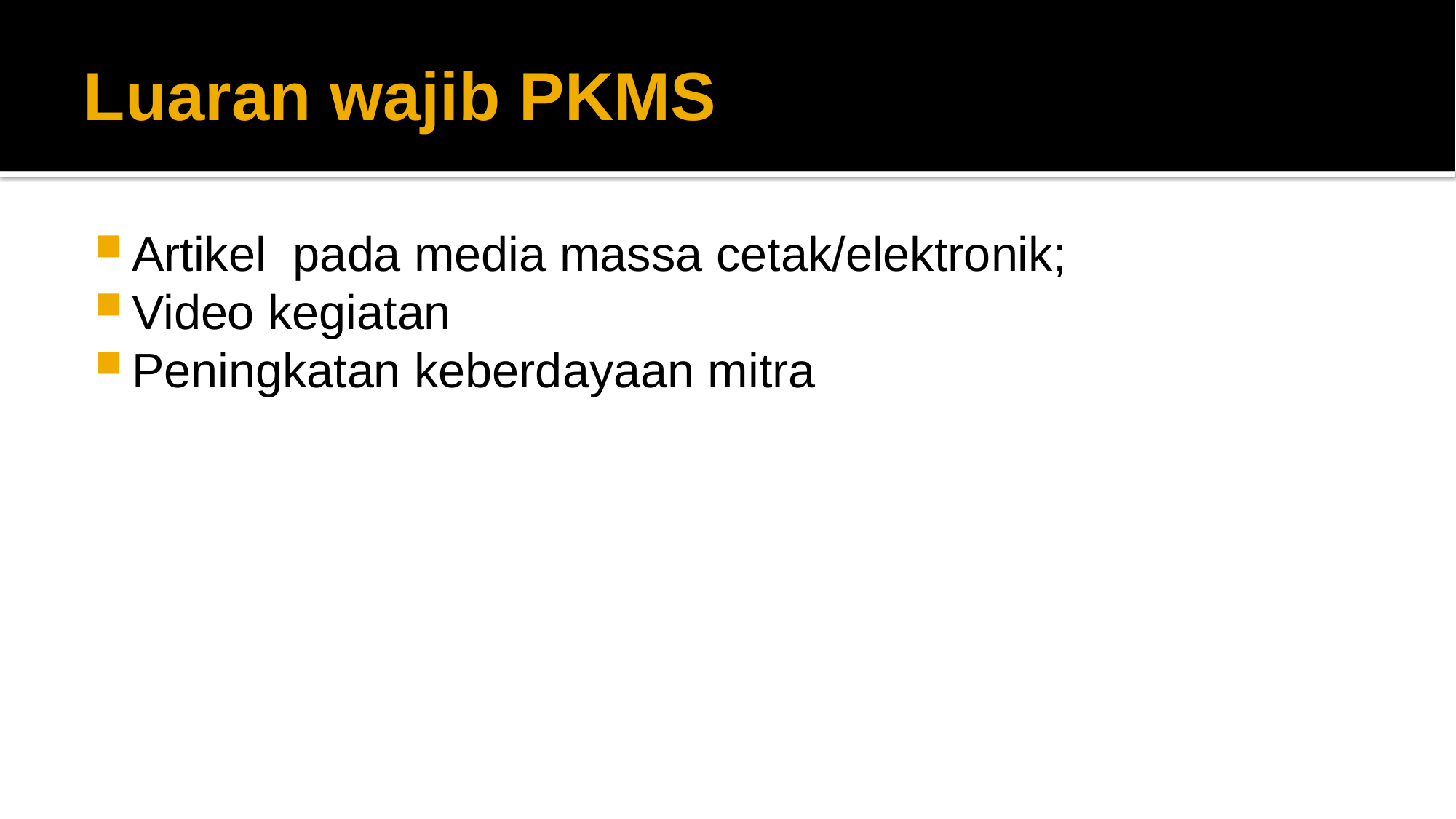

# Luaran wajib PKMS
Artikel  pada media massa cetak/elektronik;
Video kegiatan
Peningkatan keberdayaan mitra